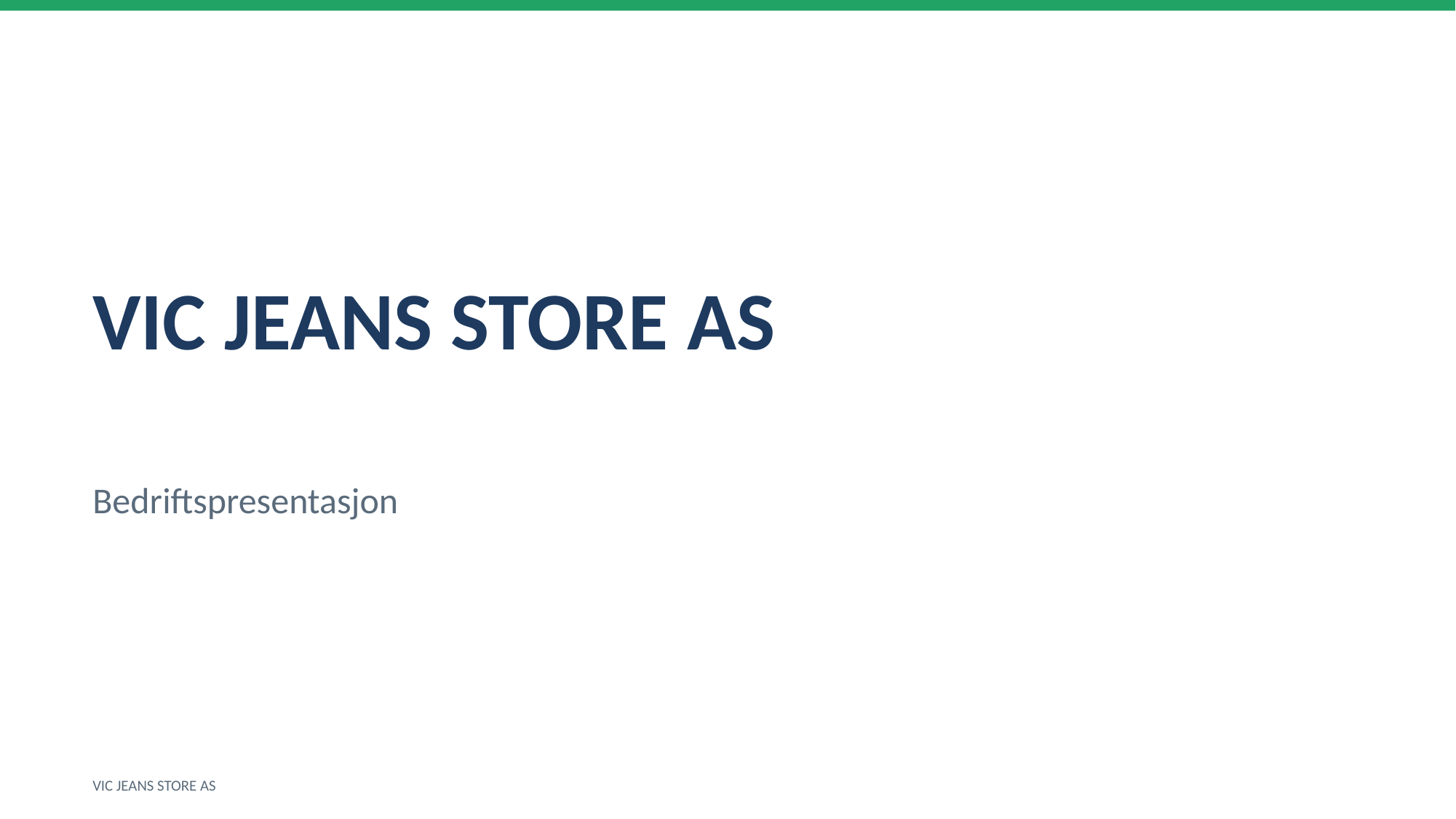

VIC JEANS STORE AS
Bedriftspresentasjon
VIC JEANS STORE AS